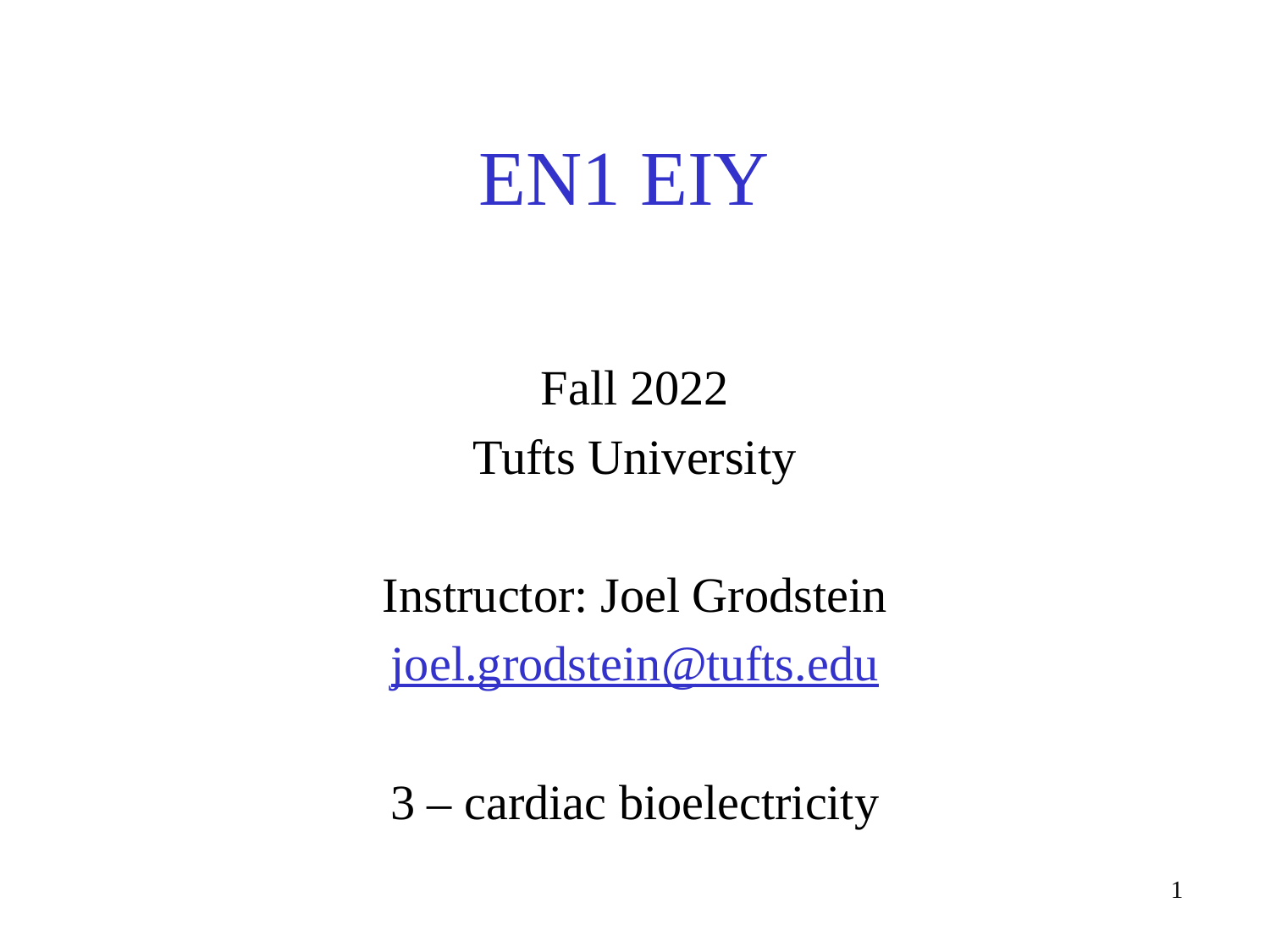

# EN1 EIY
Fall 2022
Tufts University

Instructor: Joel Grodstein
joel.grodstein@tufts.edu

3 – cardiac bioelectricity